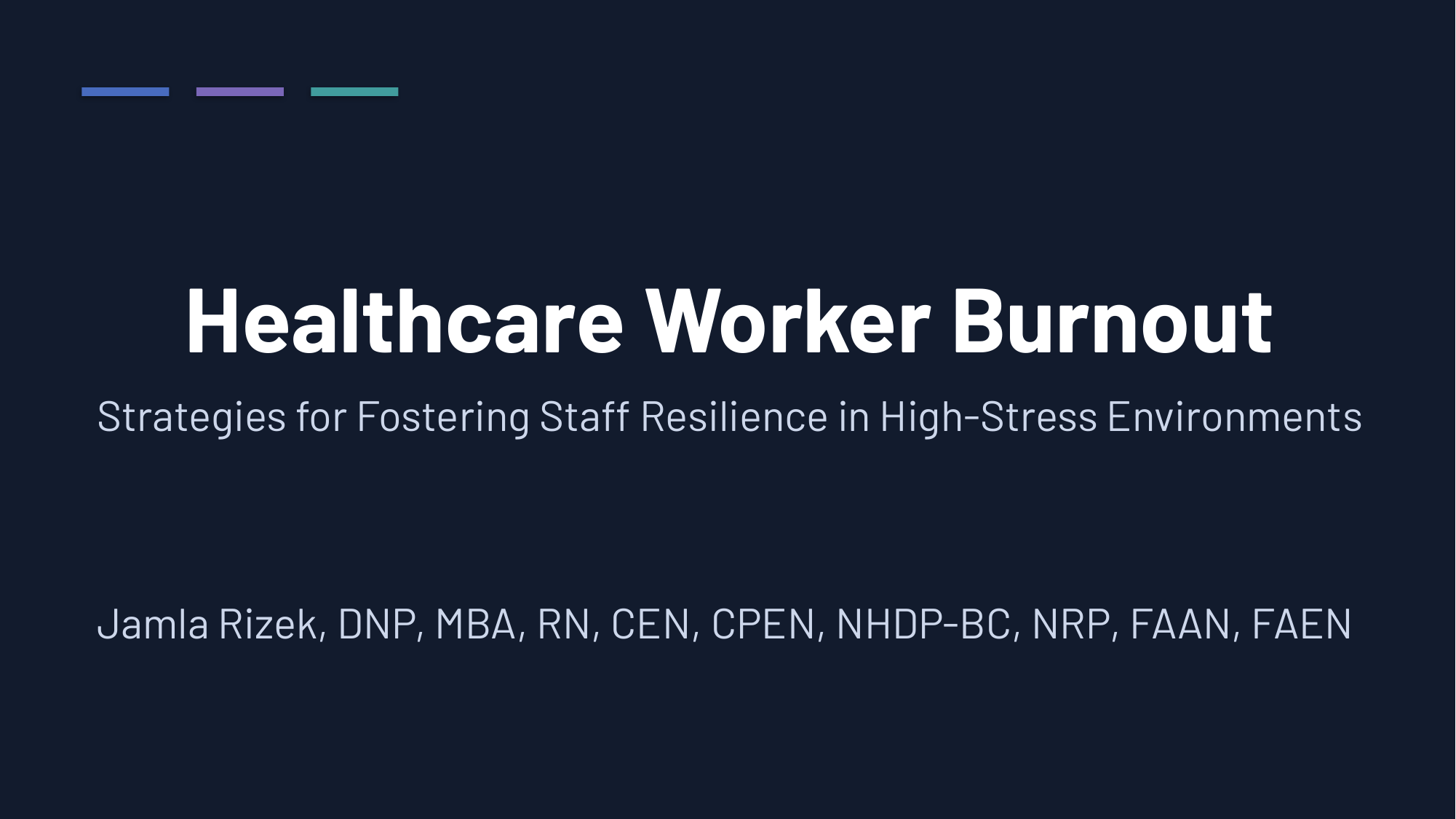

Healthcare Worker Burnout
Strategies for Fostering Staff Resilience in High-Stress Environments

Jamla Rizek, DNP, MBA, RN, CEN, CPEN, NHDP-BC, NRP, FAAN, FAEN